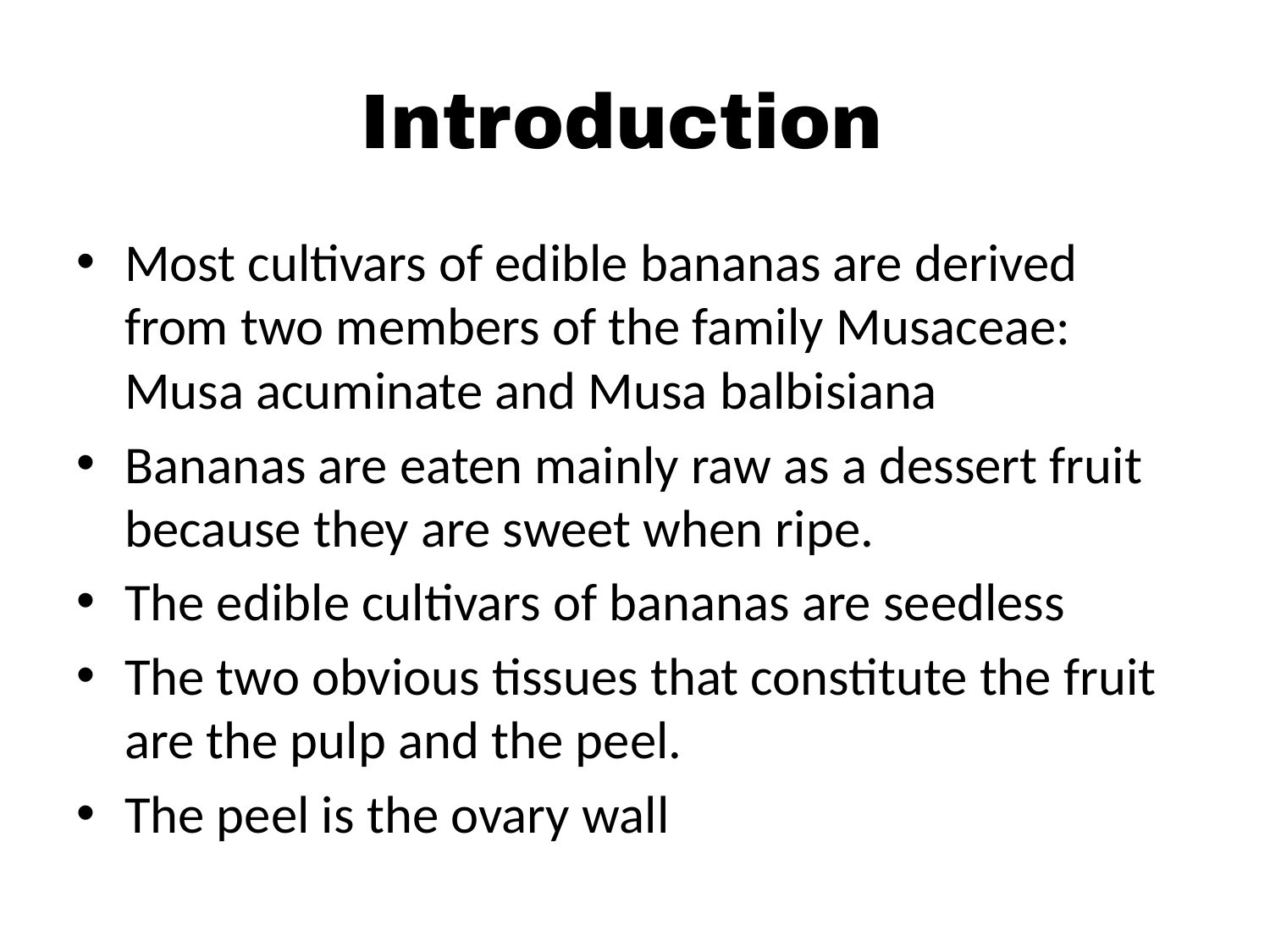

# Introduction
Most cultivars of edible bananas are derived from two members of the family Musaceae: Musa acuminate and Musa balbisiana
Bananas are eaten mainly raw as a dessert fruit because they are sweet when ripe.
The edible cultivars of bananas are seedless
The two obvious tissues that constitute the fruit are the pulp and the peel.
The peel is the ovary wall